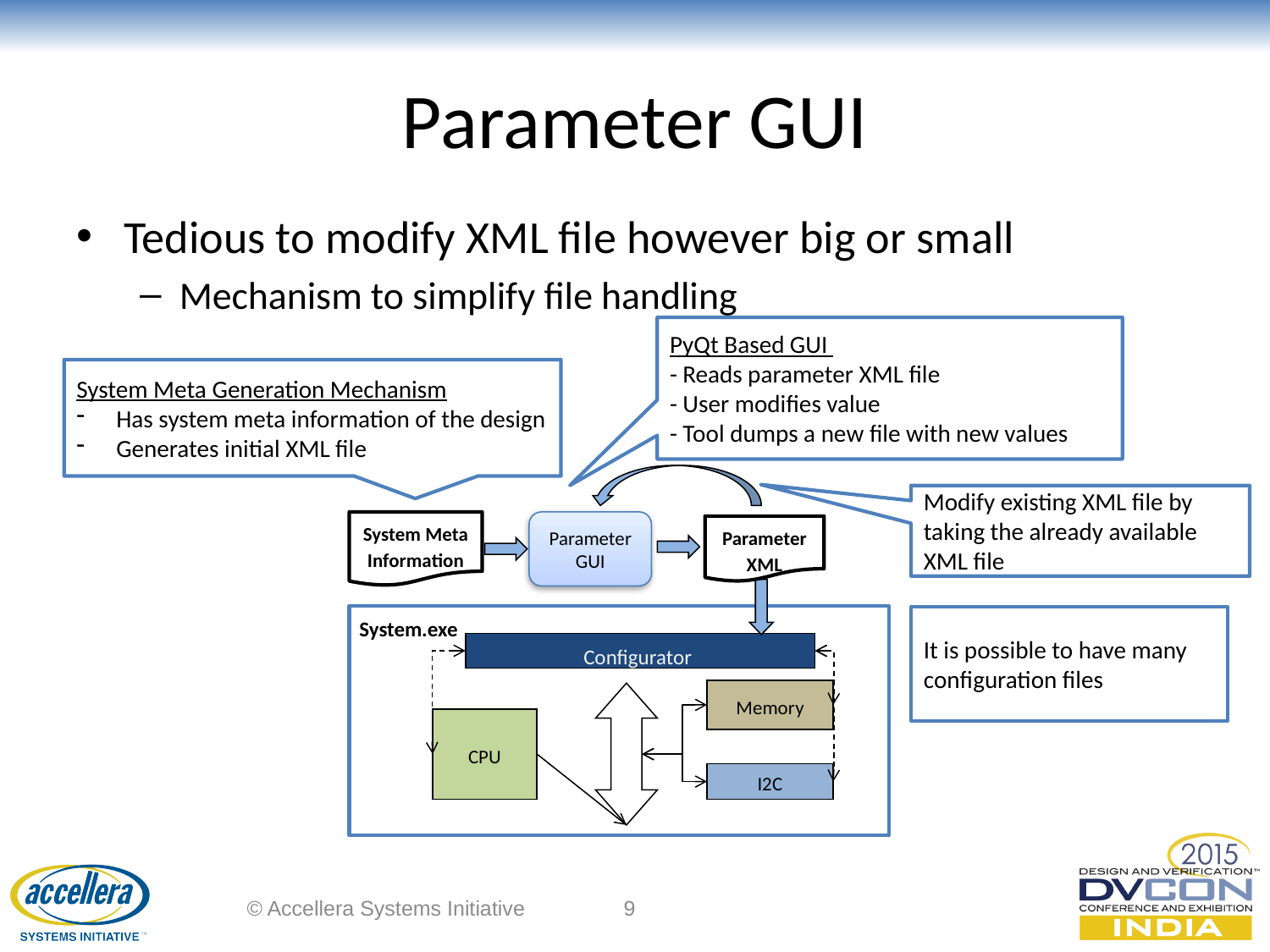

# Parameter GUI
Tedious to modify XML file however big or small
Mechanism to simplify file handling
PyQt Based GUI
- Reads parameter XML file
- User modifies value
- Tool dumps a new file with new values
System Meta Generation Mechanism
Has system meta information of the design
Generates initial XML file

Modify existing XML file by taking the already available XML file
System Meta Information
Parameter GUI
Parameter XML

System.exe
It is possible to have many  configuration files
Configurator
Memory

CPU
I2C
© Accellera Systems Initiative
9